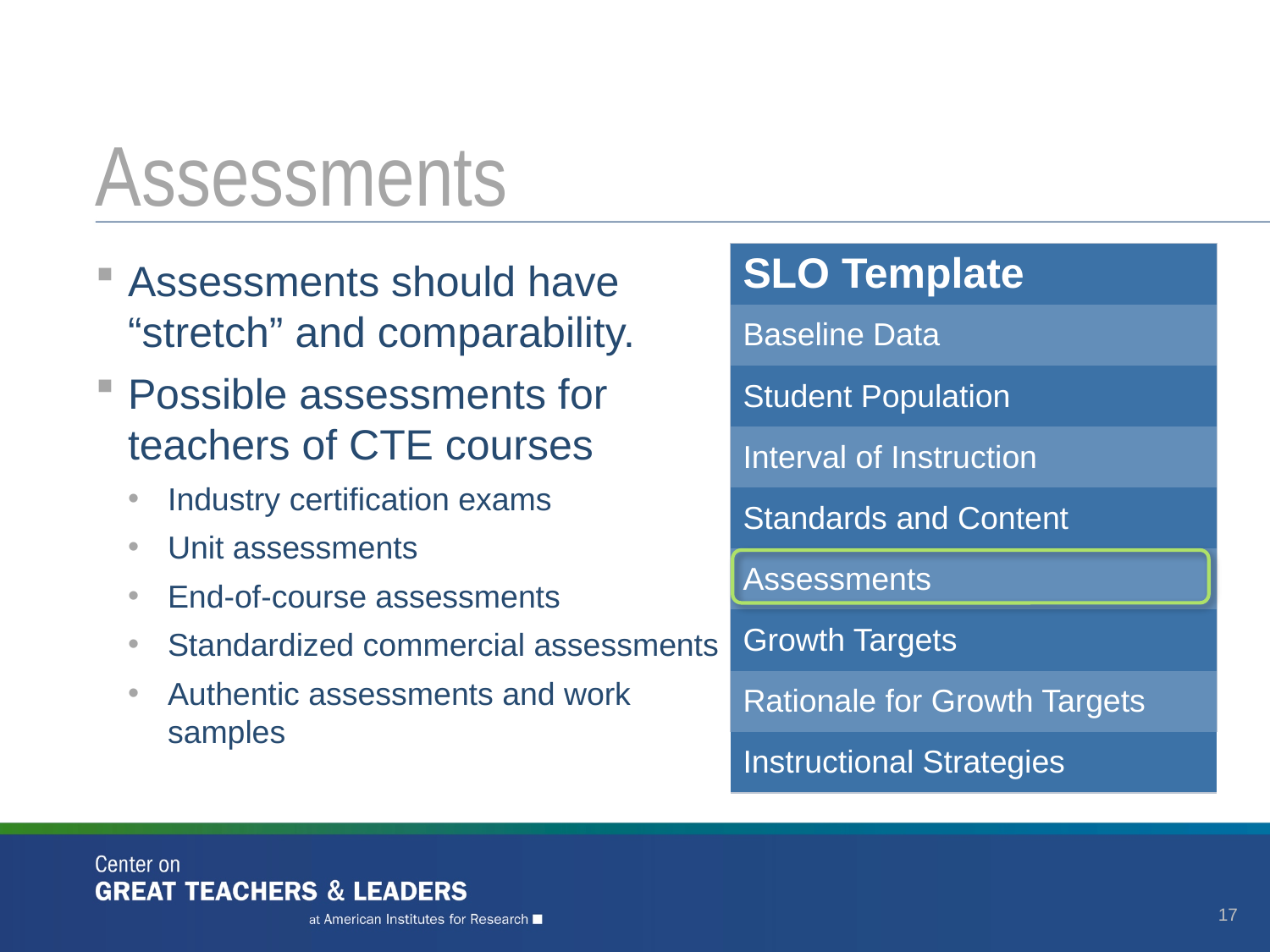

# Assessments
| SLO Template |
| --- |
| Baseline Data |
| Student Population |
| Interval of Instruction |
| Standards and Content |
| Assessments |
| Growth Targets |
| Rationale for Growth Targets |
| Instructional Strategies |
Assessments should have “stretch” and comparability.
Possible assessments for teachers of CTE courses
Industry certification exams
Unit assessments
End-of-course assessments
Standardized commercial assessments
Authentic assessments and work samples

17